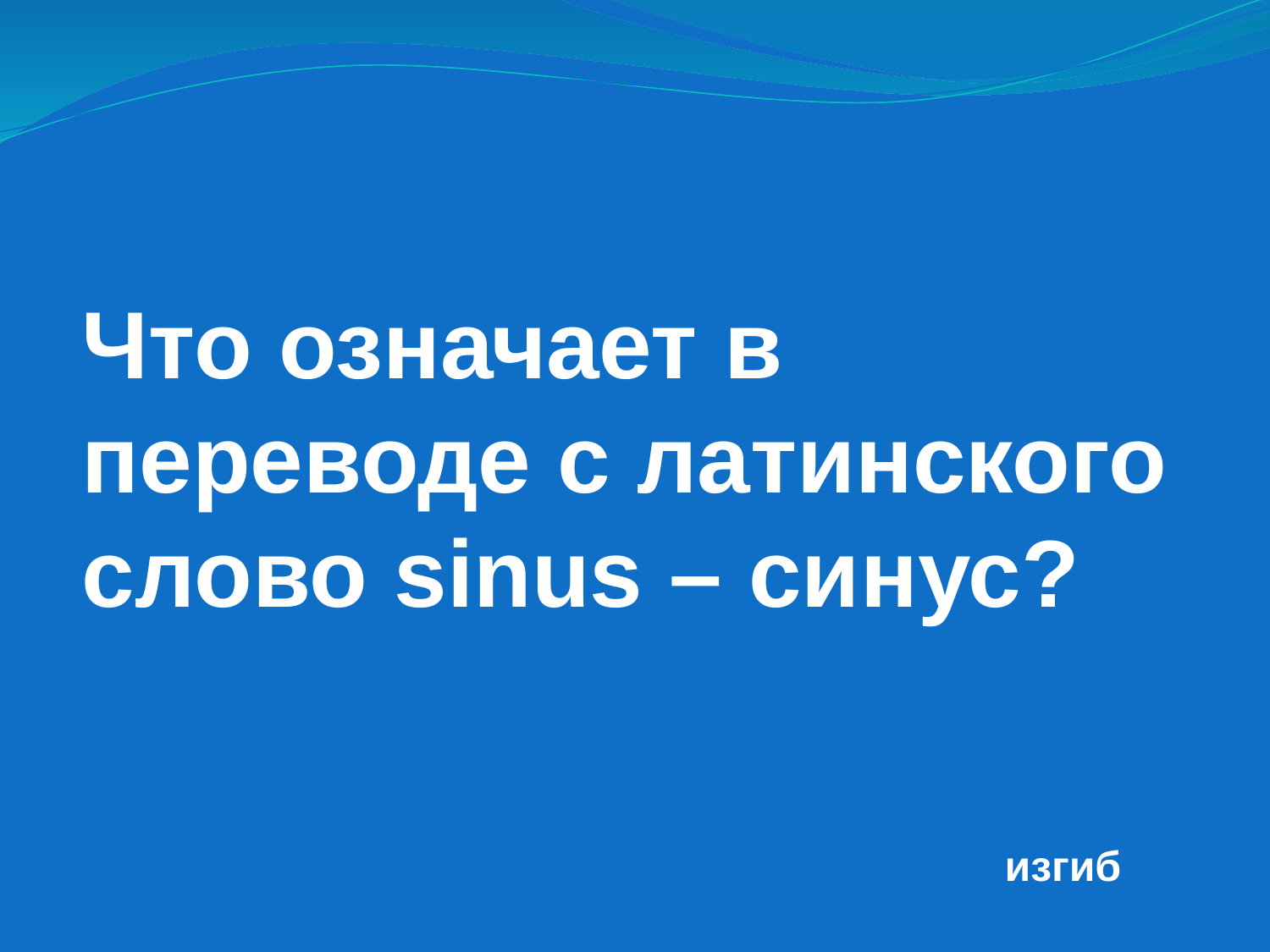

Что означает в переводе с латинского слово sinus – синус?
изгиб